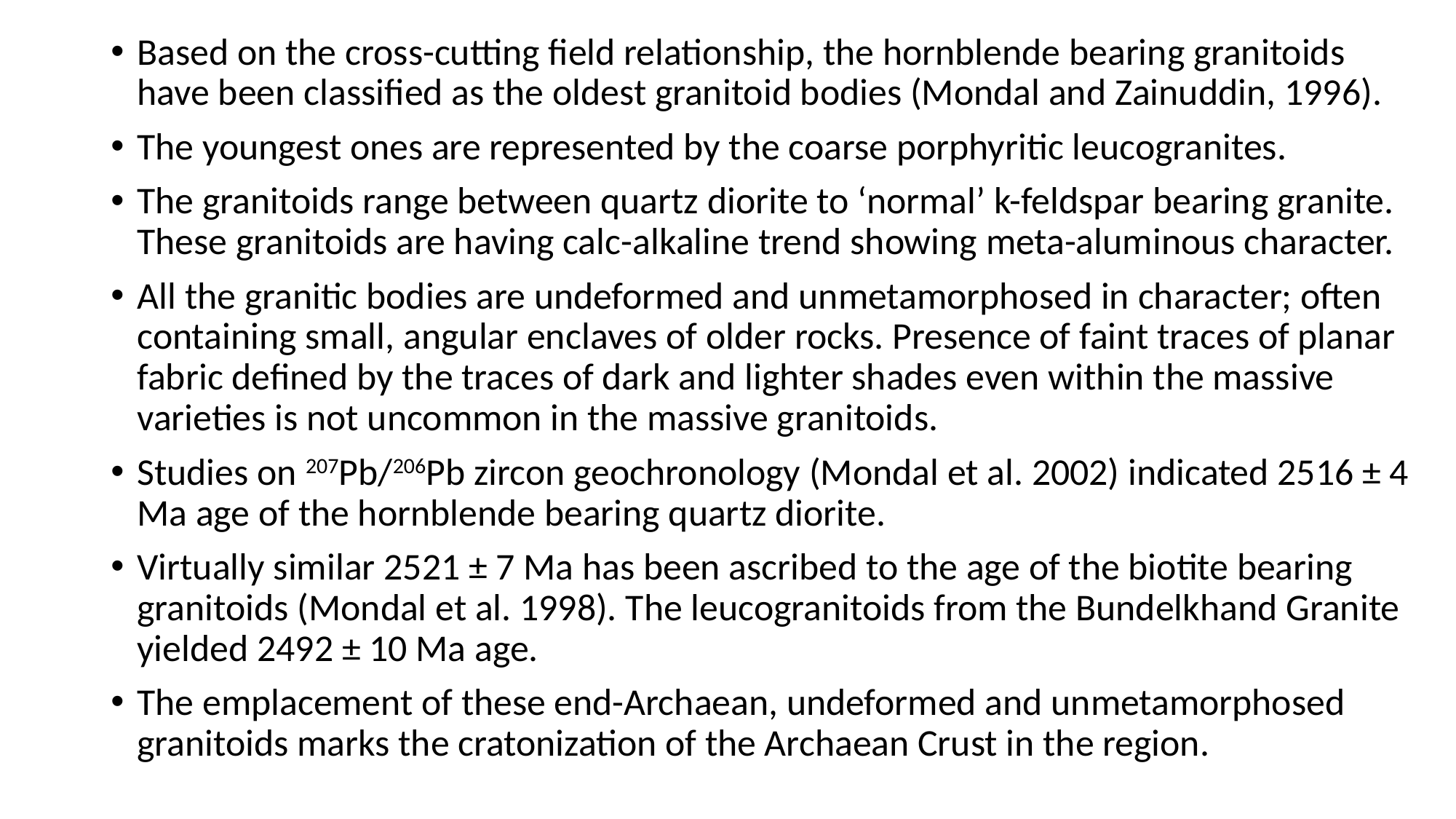

Based on the cross-cutting field relationship, the hornblende bearing granitoids have been classified as the oldest granitoid bodies (Mondal and Zainuddin, 1996).
The youngest ones are represented by the coarse porphyritic leucogranites.
The granitoids range between quartz diorite to ‘normal’ k-feldspar bearing granite. These granitoids are having calc-alkaline trend showing meta-aluminous character.
All the granitic bodies are undeformed and unmetamorphosed in character; often containing small, angular enclaves of older rocks. Presence of faint traces of planar fabric defined by the traces of dark and lighter shades even within the massive varieties is not uncommon in the massive granitoids.
Studies on 207Pb/206Pb zircon geochronology (Mondal et al. 2002) indicated 2516 ± 4 Ma age of the hornblende bearing quartz diorite.
Virtually similar 2521 ± 7 Ma has been ascribed to the age of the biotite bearing granitoids (Mondal et al. 1998). The leucogranitoids from the Bundelkhand Granite yielded 2492 ± 10 Ma age.
The emplacement of these end-Archaean, undeformed and unmetamorphosed granitoids marks the cratonization of the Archaean Crust in the region.